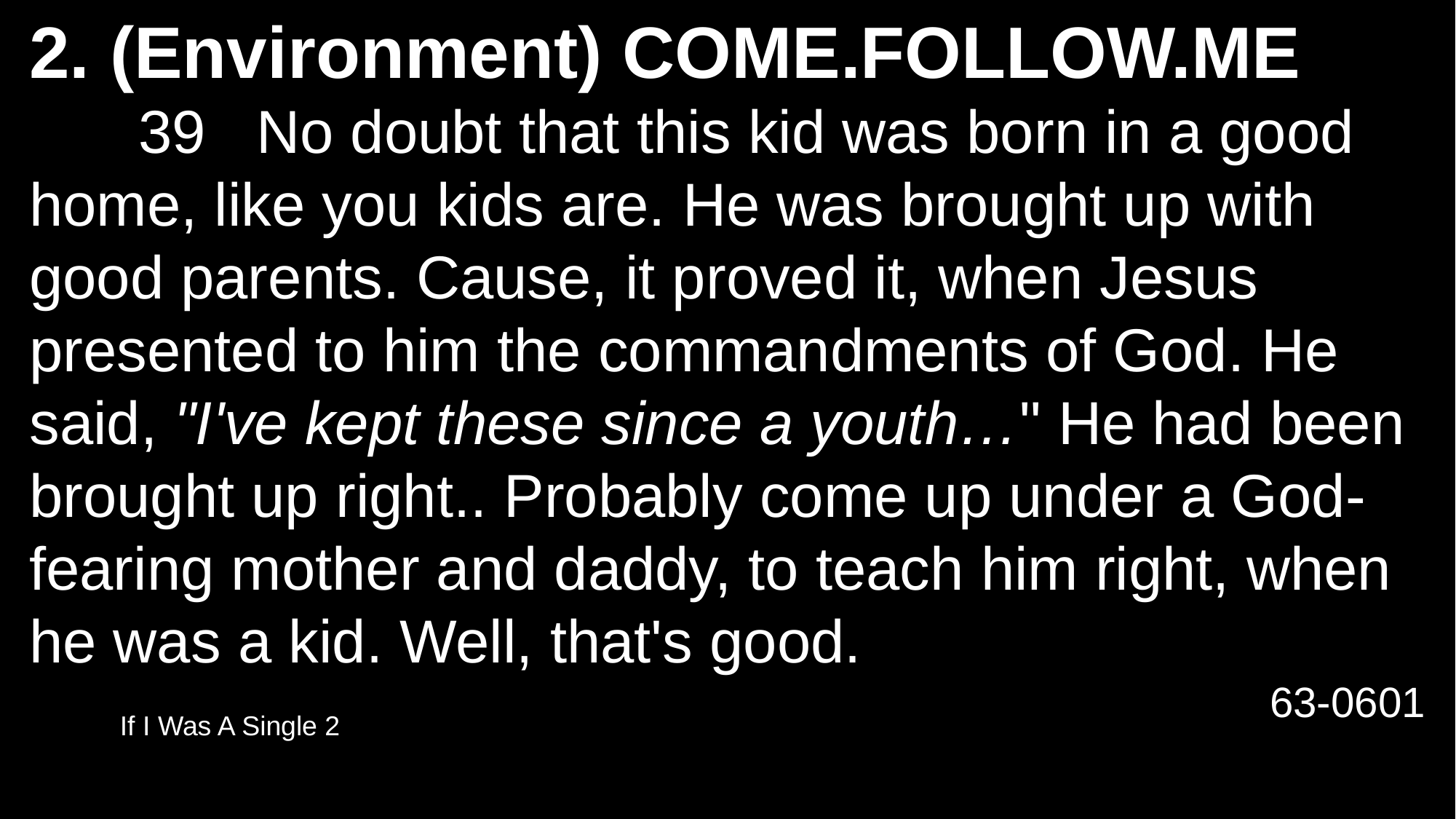

2. (Environment) COME.FOLLOW.ME
	39   No doubt that this kid was born in a good home, like you kids are. He was brought up with good parents. Cause, it proved it, when Jesus presented to him the commandments of God. He said, "I've kept these since a youth…" He had been brought up right.. Probably come up under a God-fearing mother and daddy, to teach him right, when he was a kid. Well, that's good.
63-0601
If I Was A Single 2
1-8-2025
20